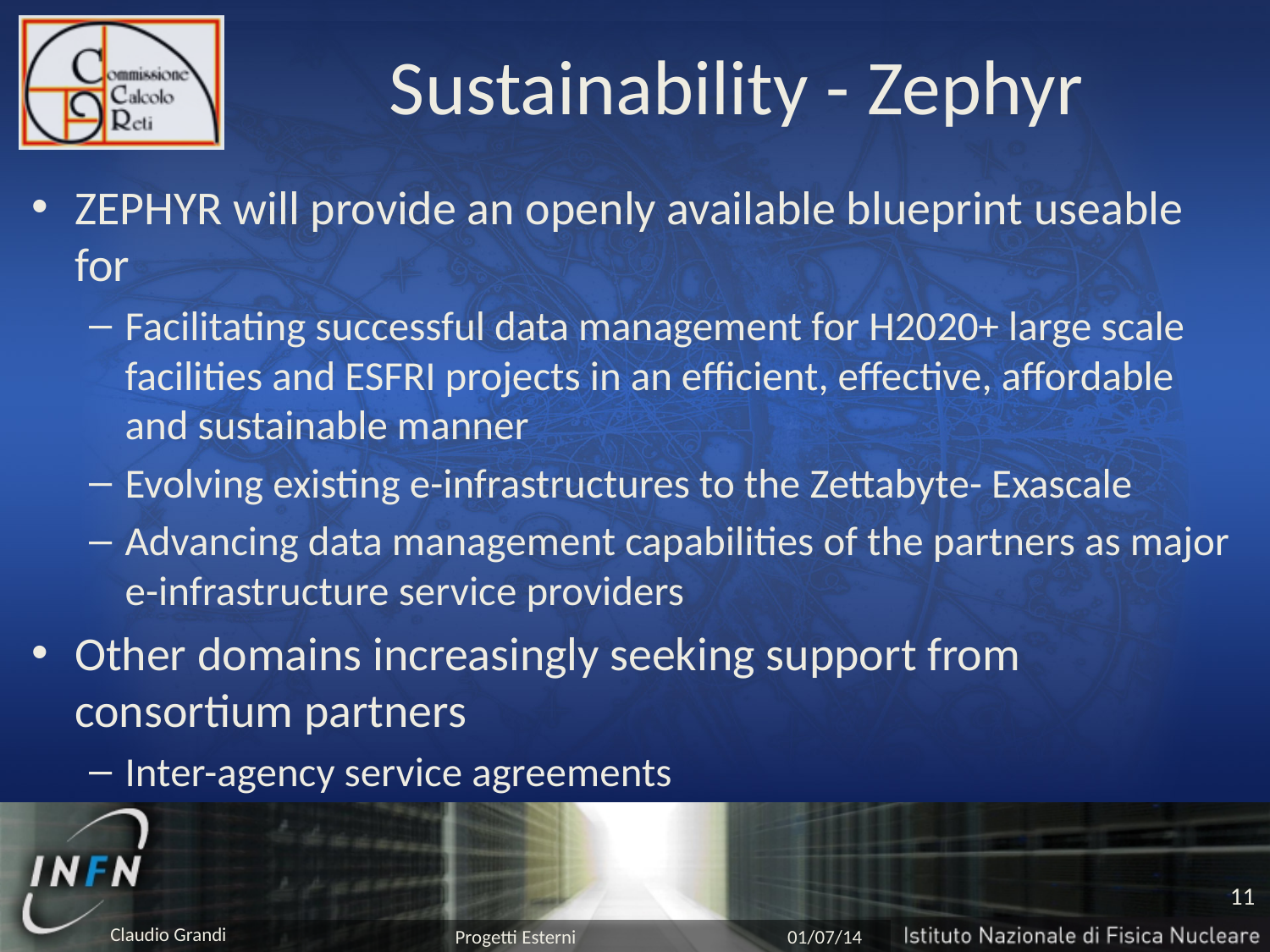

# Sustainability - Zephyr
ZEPHYR will provide an openly available blueprint useable for
Facilitating successful data management for H2020+ large scale facilities and ESFRI projects in an efficient, effective, affordable and sustainable manner
Evolving existing e-infrastructures to the Zettabyte- Exascale
Advancing data management capabilities of the partners as major e-infrastructure service providers
Other domains increasingly seeking support from consortium partners
Inter-agency service agreements
11
Progetti Esterni
01/07/14